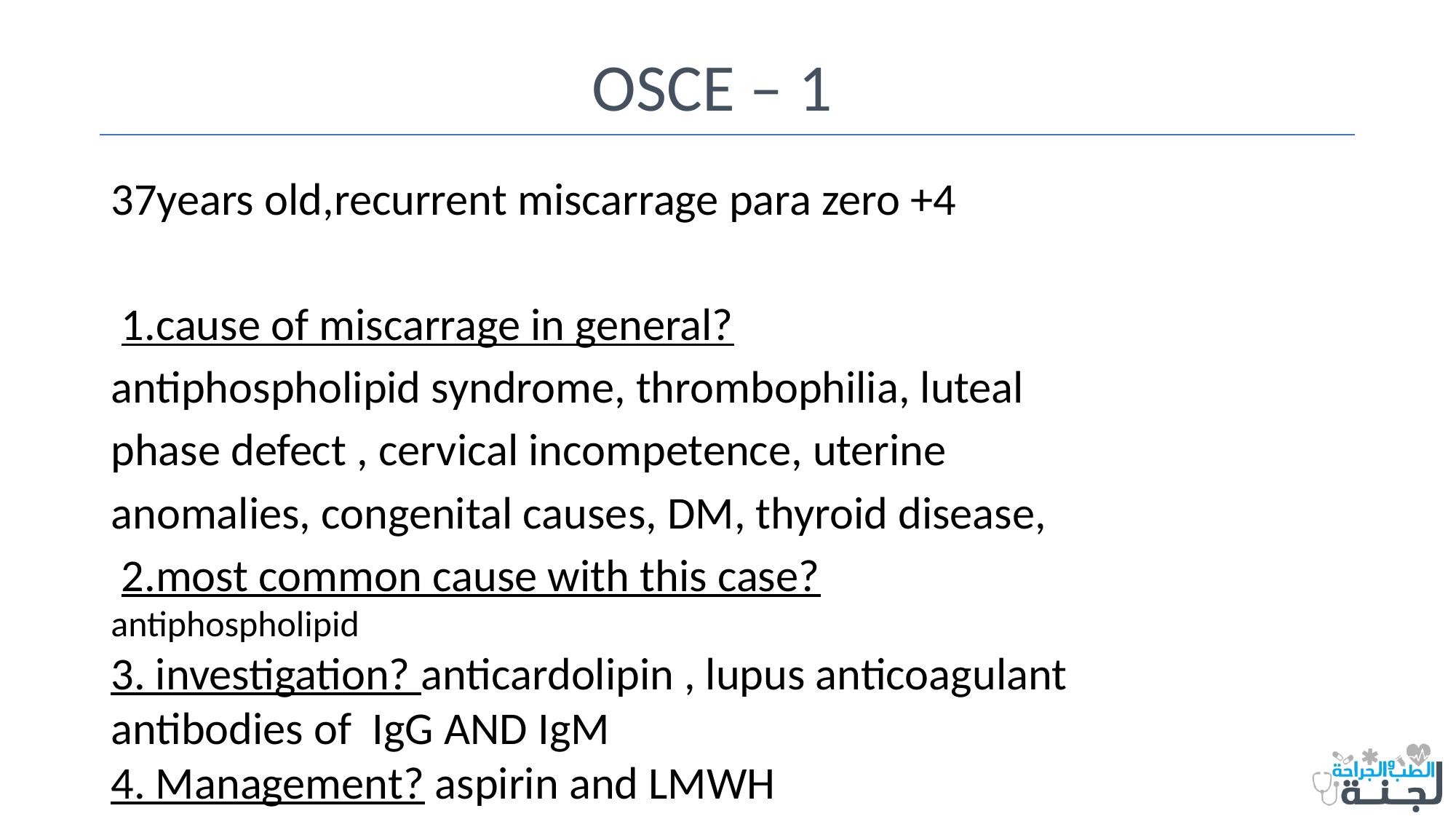

# OSCE – 1
37years old,recurrent miscarrage para zero +4
 1.cause of miscarrage in general?
antiphospholipid syndrome, thrombophilia, luteal phase defect , cervical incompetence, uterine anomalies, congenital causes, DM, thyroid disease,
 2.most common cause with this case?
antiphospholipid
3. investigation? anticardolipin , lupus anticoagulant antibodies of  IgG AND IgM
4. Management? aspirin and LMWH